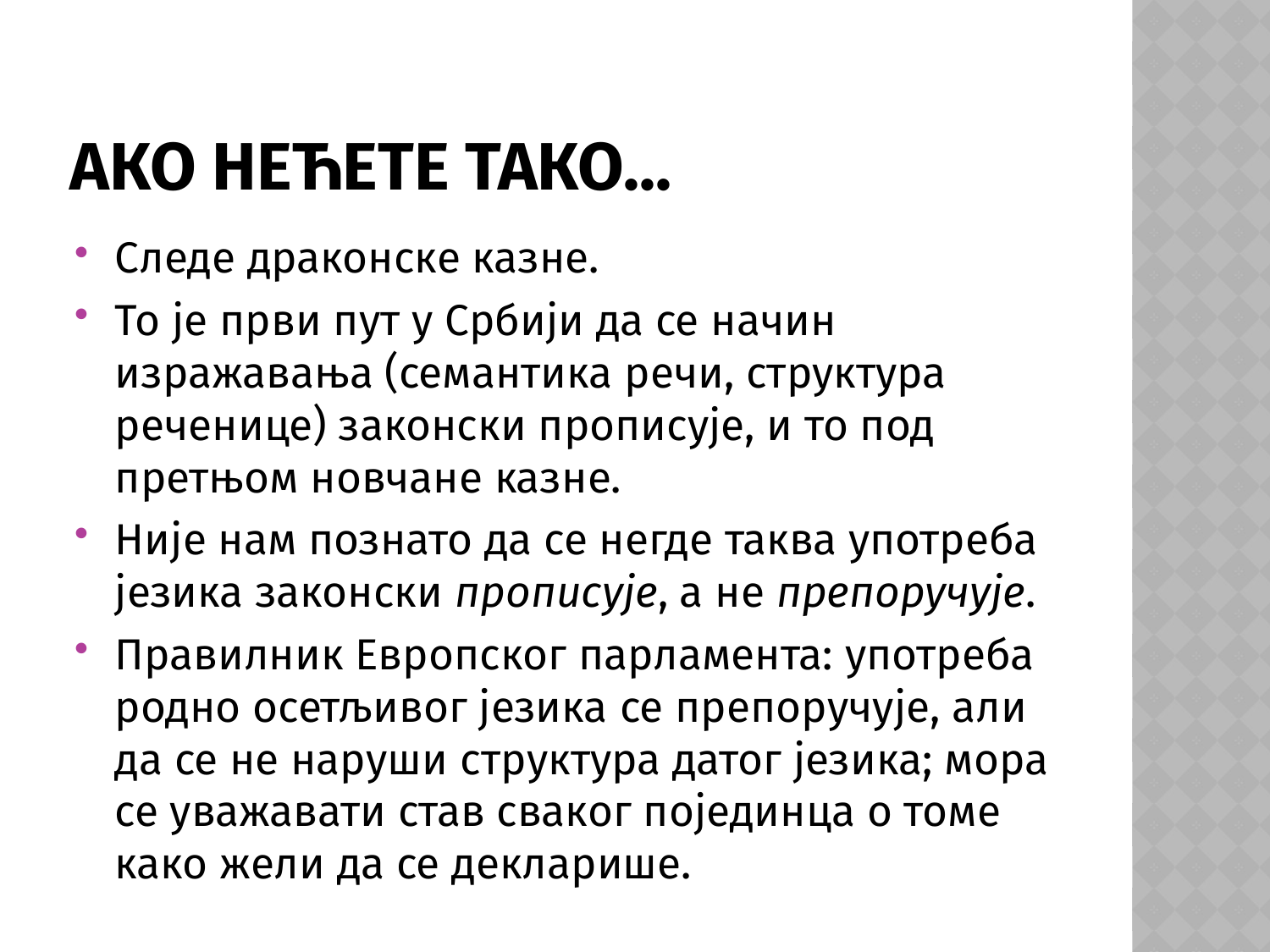

# Ако нећете тако...
Следе драконске казне.
То је први пут у Србији да се начин изражавања (семантика речи, структура реченице) законски прописује, и то под претњом новчане казне.
Није нам познато да се негде таква употреба језика законски прописује, а не препоручује.
Правилник Европског парламента: употреба родно осетљивог језика се препоручује, али да се не наруши структура датог језика; мора се уважавати став сваког појединца о томе како жели да се декларише.